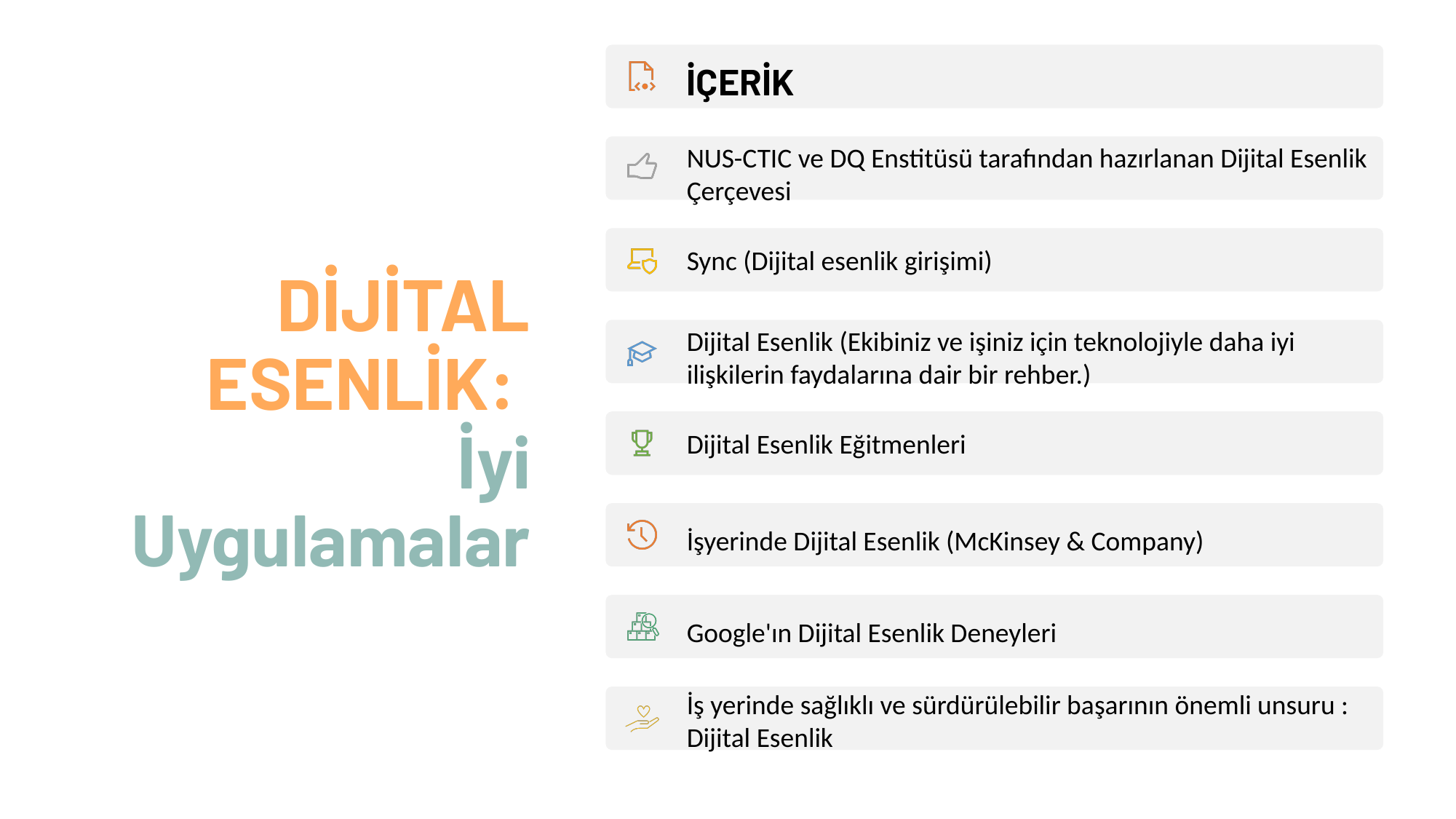

İÇERİK
NUS-CTIC ve DQ Enstitüsü tarafından hazırlanan Dijital Esenlik Çerçevesi
Sync (Dijital esenlik girişimi)
Dijital Esenlik (Ekibiniz ve işiniz için teknolojiyle daha iyi ilişkilerin faydalarına dair bir rehber.)
Dijital Esenlik Eğitmenleri
İşyerinde Dijital Esenlik (McKinsey & Company)
Google'ın Dijital Esenlik Deneyleri
İş yerinde sağlıklı ve sürdürülebilir başarının önemli unsuru : Dijital Esenlik
# DİJİTAL ESENLİK: İyi Uygulamalar